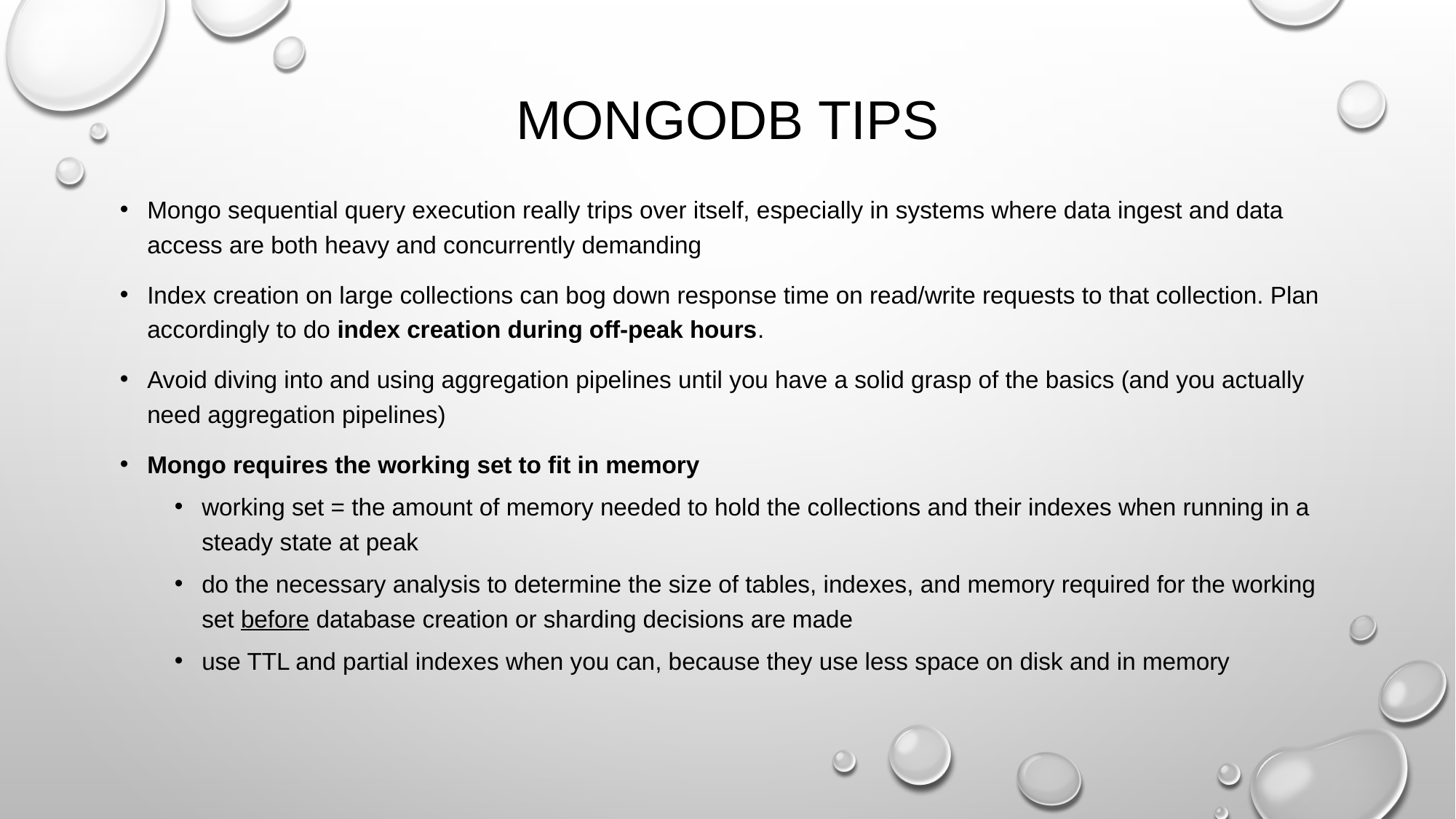

# MongoDB Tips
Mongo sequential query execution really trips over itself, especially in systems where data ingest and data access are both heavy and concurrently demanding
Index creation on large collections can bog down response time on read/write requests to that collection. Plan accordingly to do index creation during off-peak hours.
Avoid diving into and using aggregation pipelines until you have a solid grasp of the basics (and you actually need aggregation pipelines)
Mongo requires the working set to fit in memory
working set = the amount of memory needed to hold the collections and their indexes when running in a steady state at peak
do the necessary analysis to determine the size of tables, indexes, and memory required for the working set before database creation or sharding decisions are made
use TTL and partial indexes when you can, because they use less space on disk and in memory